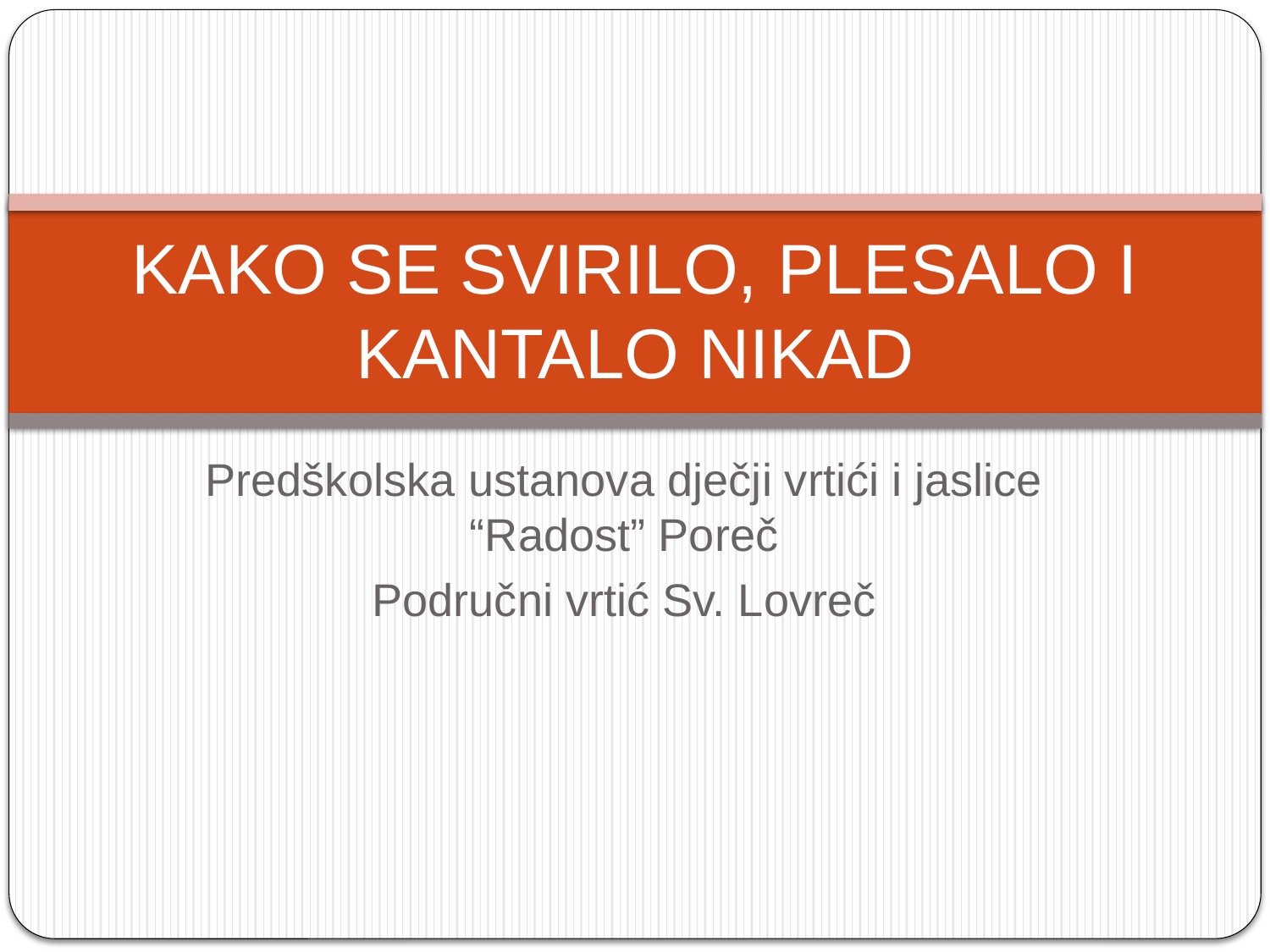

# KAKO SE SVIRILO, PLESALO I KANTALO NIKAD
Predškolska ustanova dječji vrtići i jaslice “Radost” Poreč
Područni vrtić Sv. Lovreč